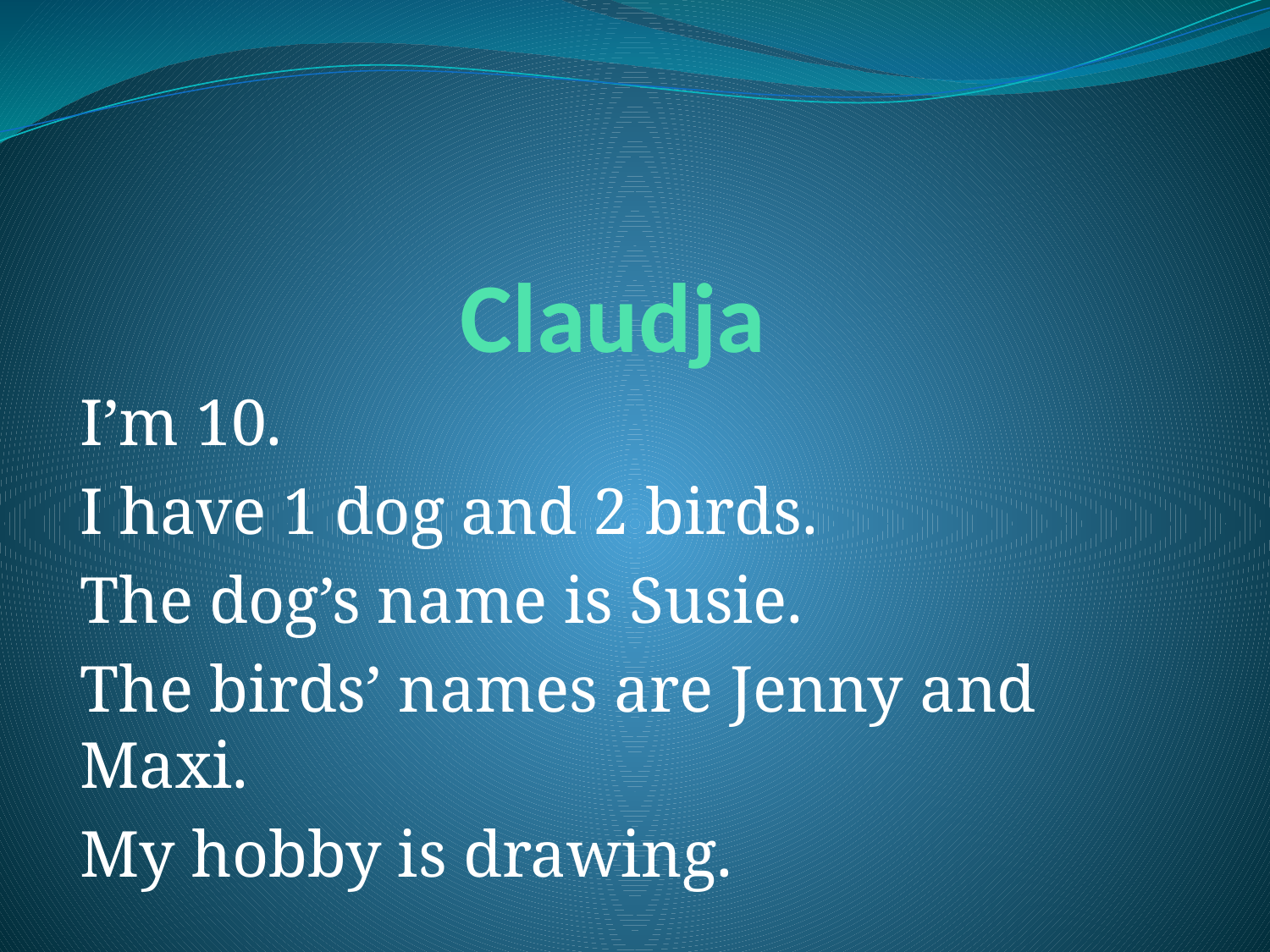

# Claudja
I’m 10.
I have 1 dog and 2 birds.
The dog’s name is Susie.
The birds’ names are Jenny and Maxi.
My hobby is drawing.